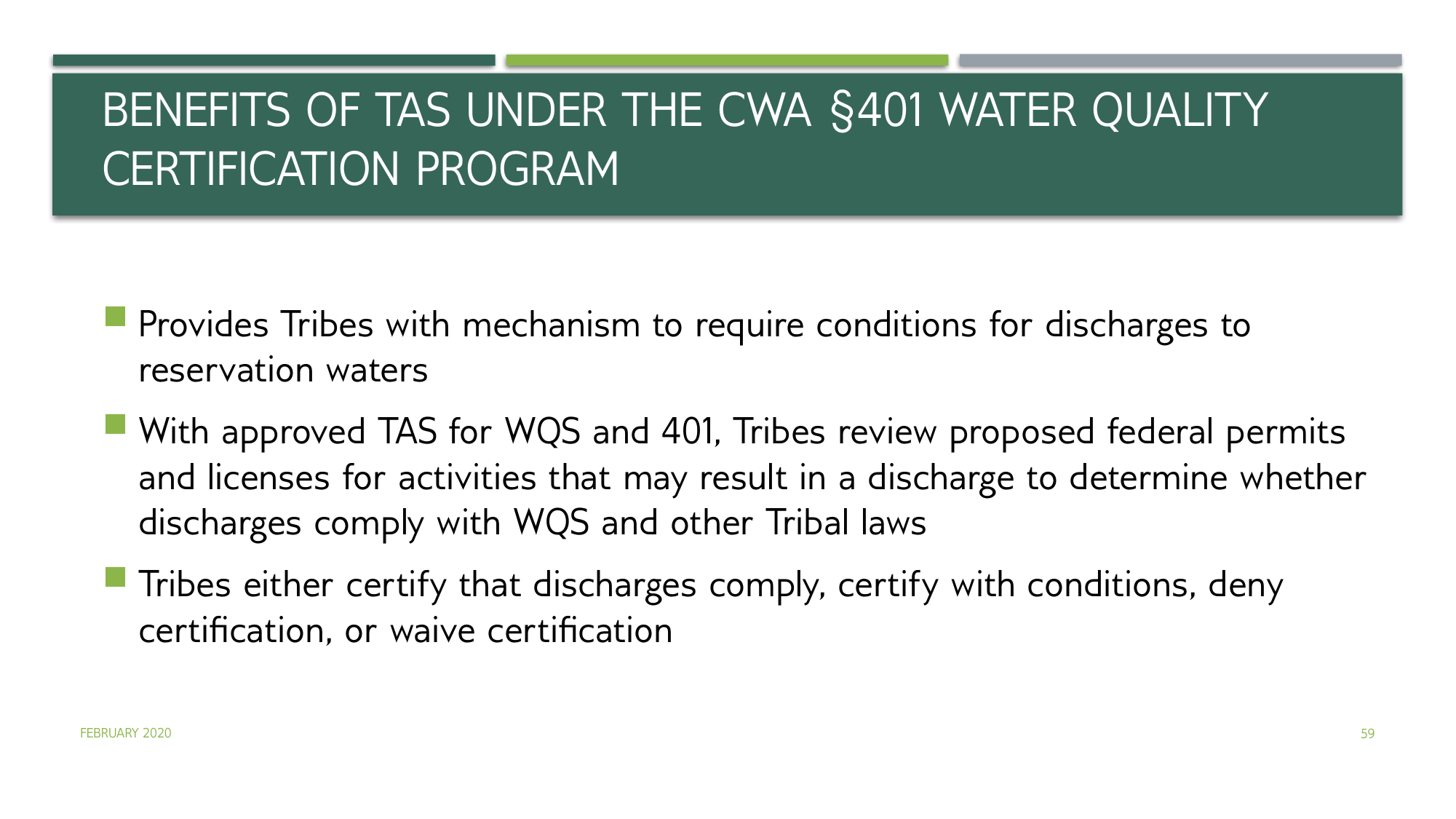

# Benefits of TAS under the CWA §401 Water Quality Certification Program
Provides Tribes with mechanism to require conditions for discharges to reservation waters
With approved TAS for WQS and 401, Tribes review proposed federal permits and licenses for activities that may result in a discharge to determine whether discharges comply with WQS and other Tribal laws
Tribes either certify that discharges comply, certify with conditions, deny certification, or waive certification
february 2020
59